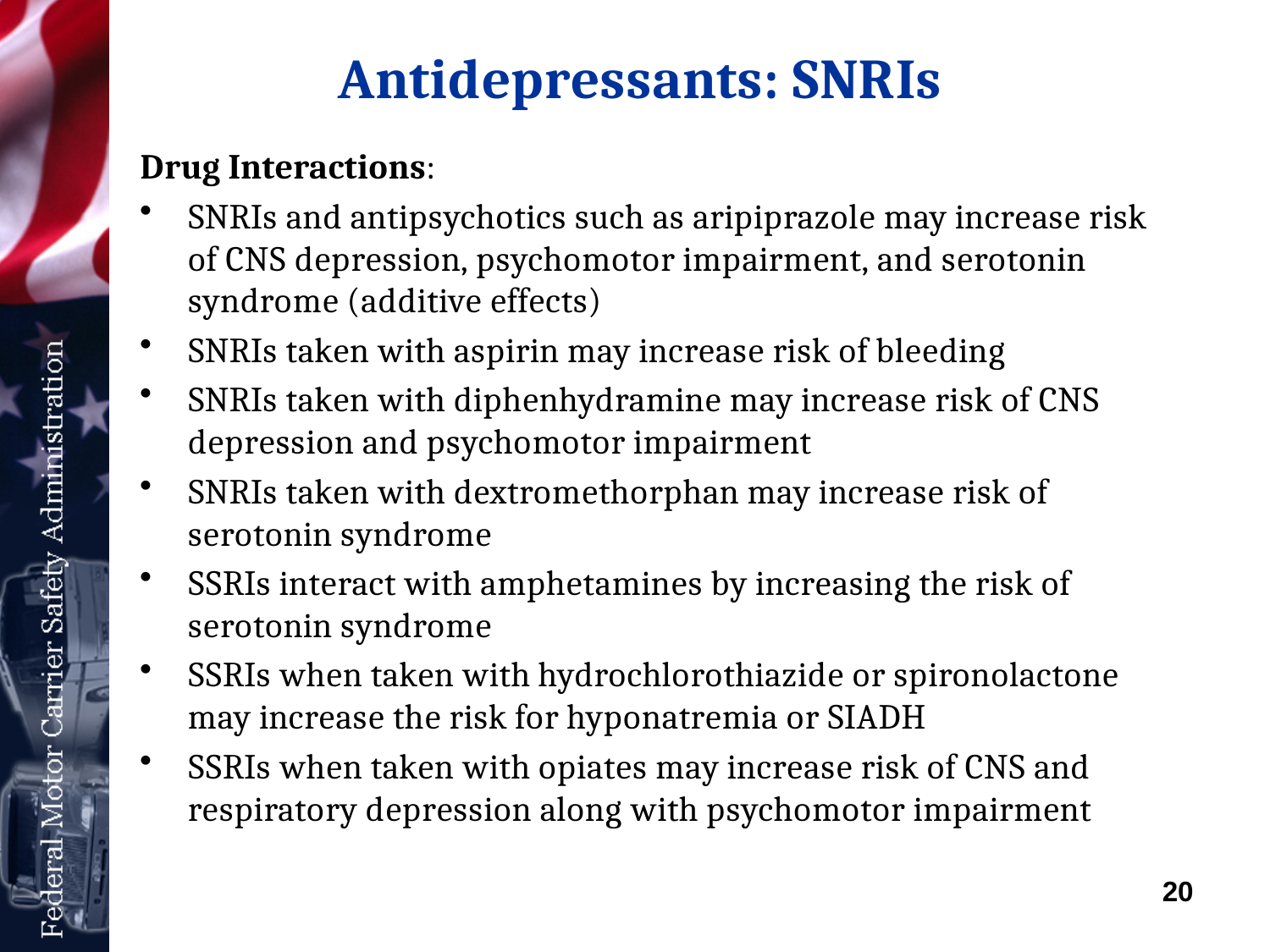

# Antidepressants: SNRIs
Drug Interactions:
SNRIs and antipsychotics such as aripiprazole may increase risk of CNS depression, psychomotor impairment, and serotonin syndrome (additive effects)
SNRIs taken with aspirin may increase risk of bleeding
SNRIs taken with diphenhydramine may increase risk of CNS depression and psychomotor impairment
SNRIs taken with dextromethorphan may increase risk of serotonin syndrome
SSRIs interact with amphetamines by increasing the risk of serotonin syndrome
SSRIs when taken with hydrochlorothiazide or spironolactone may increase the risk for hyponatremia or SIADH
SSRIs when taken with opiates may increase risk of CNS and respiratory depression along with psychomotor impairment

20